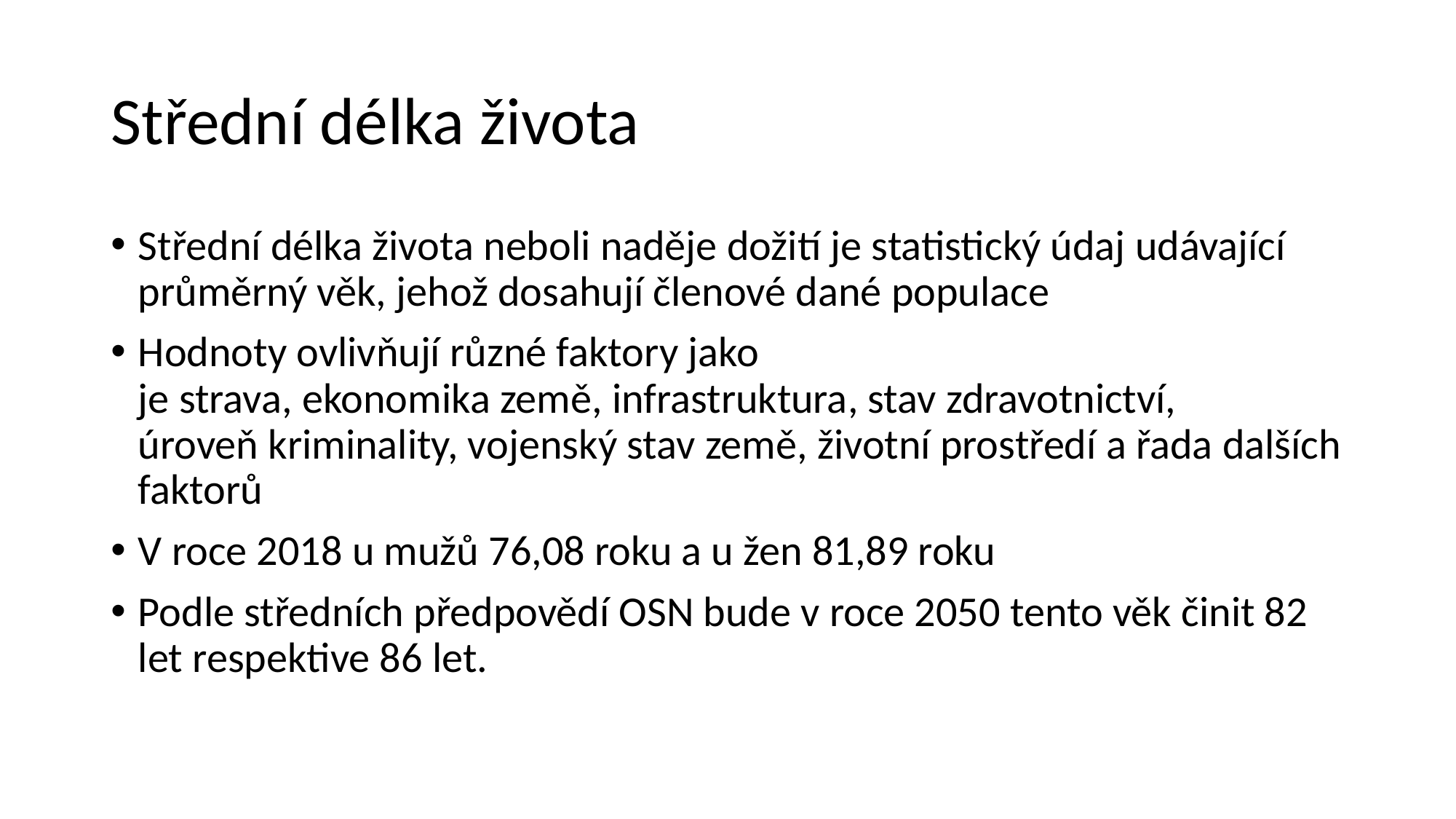

# Střední délka života
Střední délka života neboli naděje dožití je statistický údaj udávající průměrný věk, jehož dosahují členové dané populace
Hodnoty ovlivňují různé faktory jako je strava, ekonomika země, infrastruktura, stav zdravotnictví, úroveň kriminality, vojenský stav země, životní prostředí a řada dalších faktorů
V roce 2018 u mužů 76,08 roku a u žen 81,89 roku
Podle středních předpovědí OSN bude v roce 2050 tento věk činit 82 let respektive 86 let.